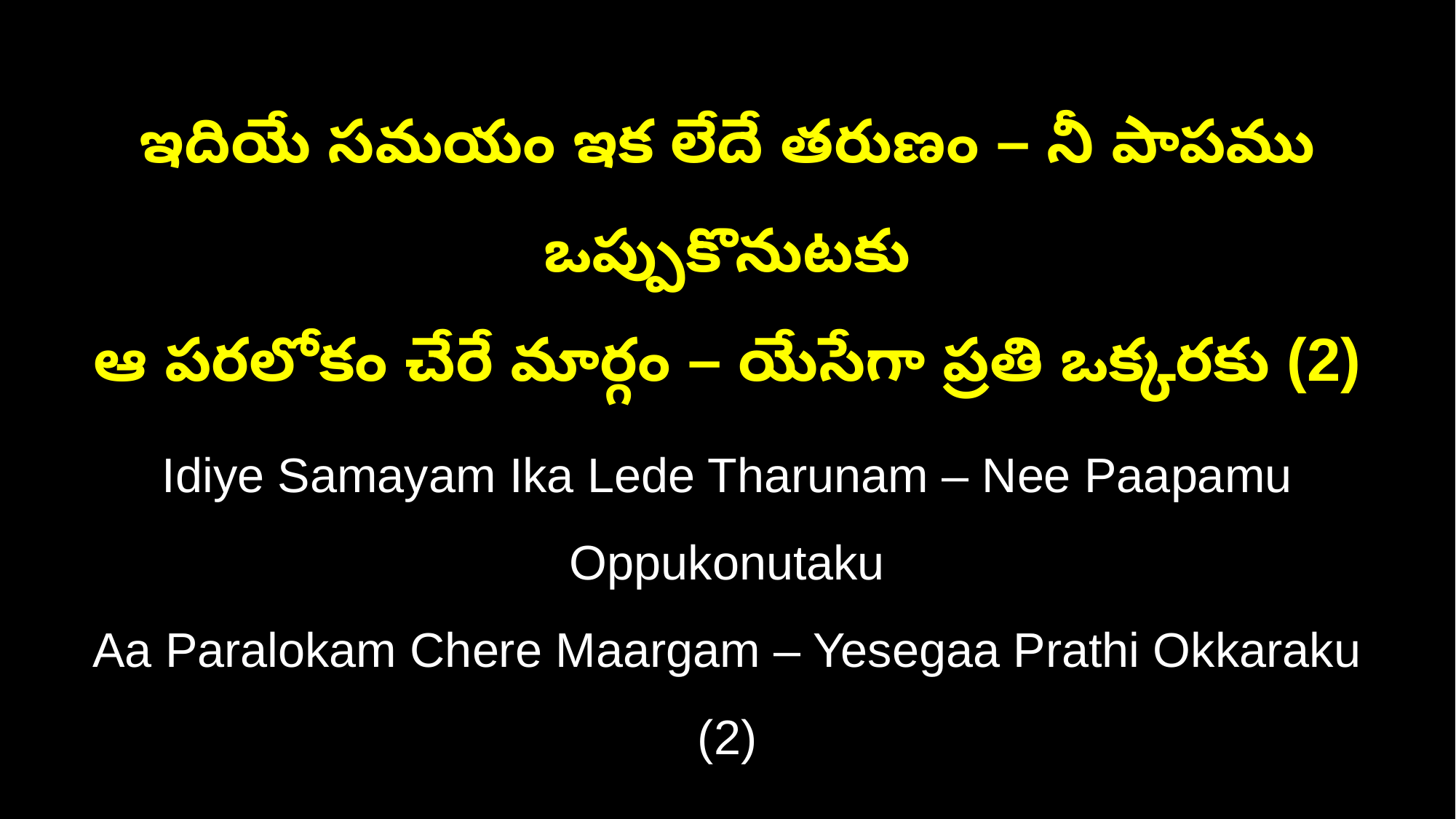

ఇదియే సమయం ఇక లేదే తరుణం – నీ పాపము ఒప్పుకొనుటకు
ఆ పరలోకం చేరే మార్గం – యేసేగా ప్రతి ఒక్కరకు (2)
Idiye Samayam Ika Lede Tharunam – Nee Paapamu Oppukonutaku
Aa Paralokam Chere Maargam – Yesegaa Prathi Okkaraku (2)